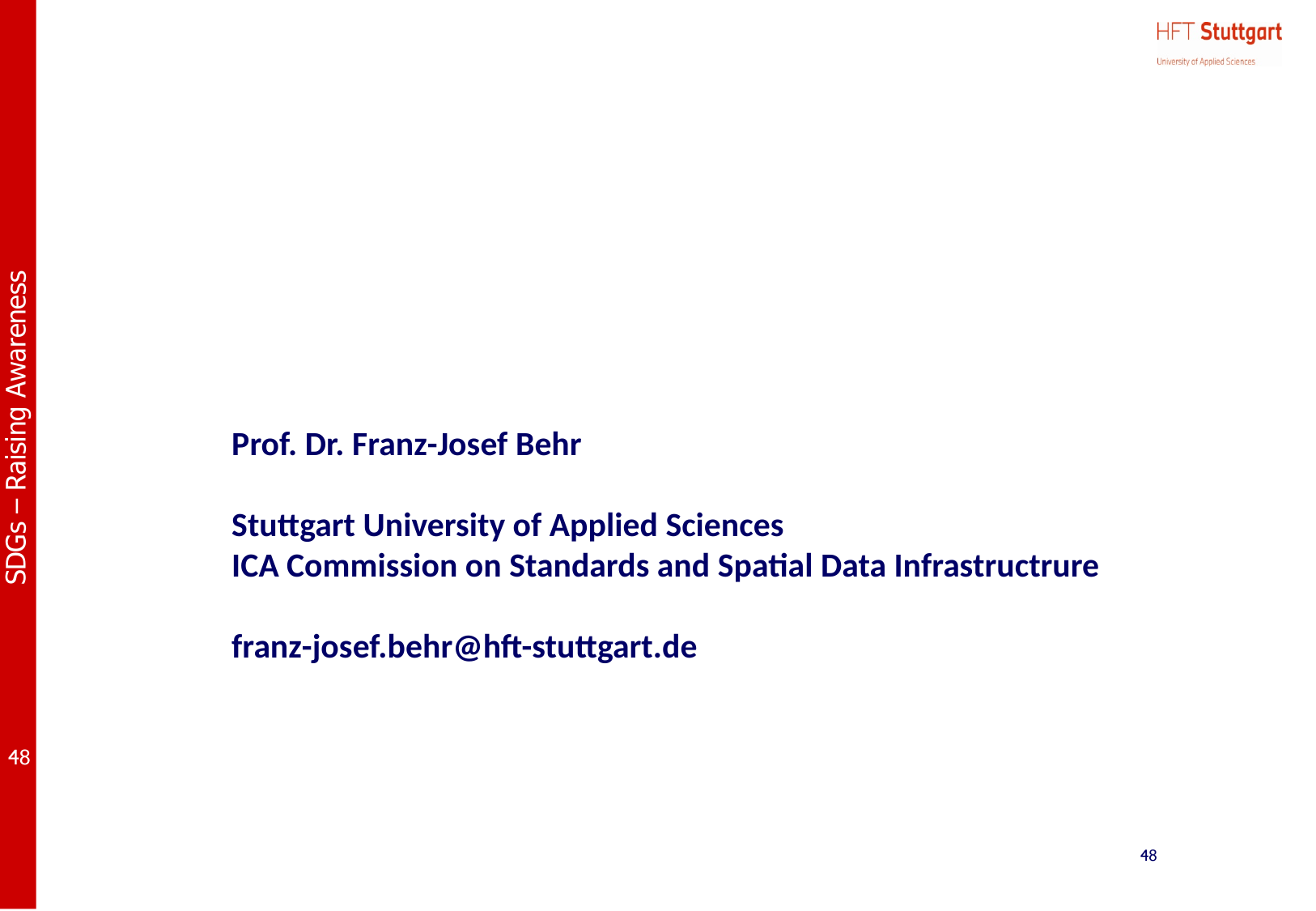

# Prof. Dr. Franz-Josef Behr Stuttgart University of Applied Sciences ICA Commission on Standards and Spatial Data Infrastructrure franz-josef.behr@hft-stuttgart.de
48